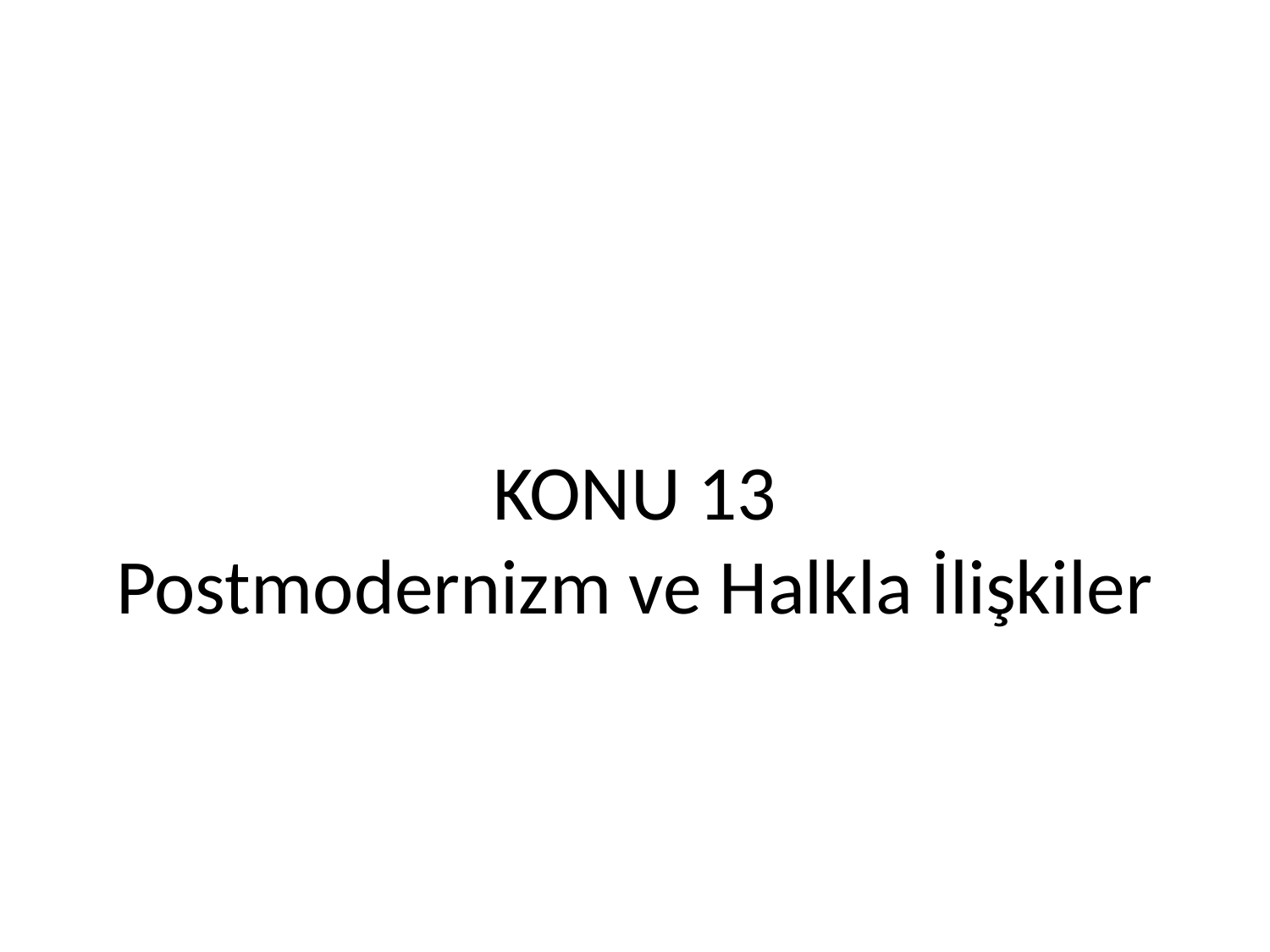

# KONU 13 Postmodernizm ve Halkla İlişkiler